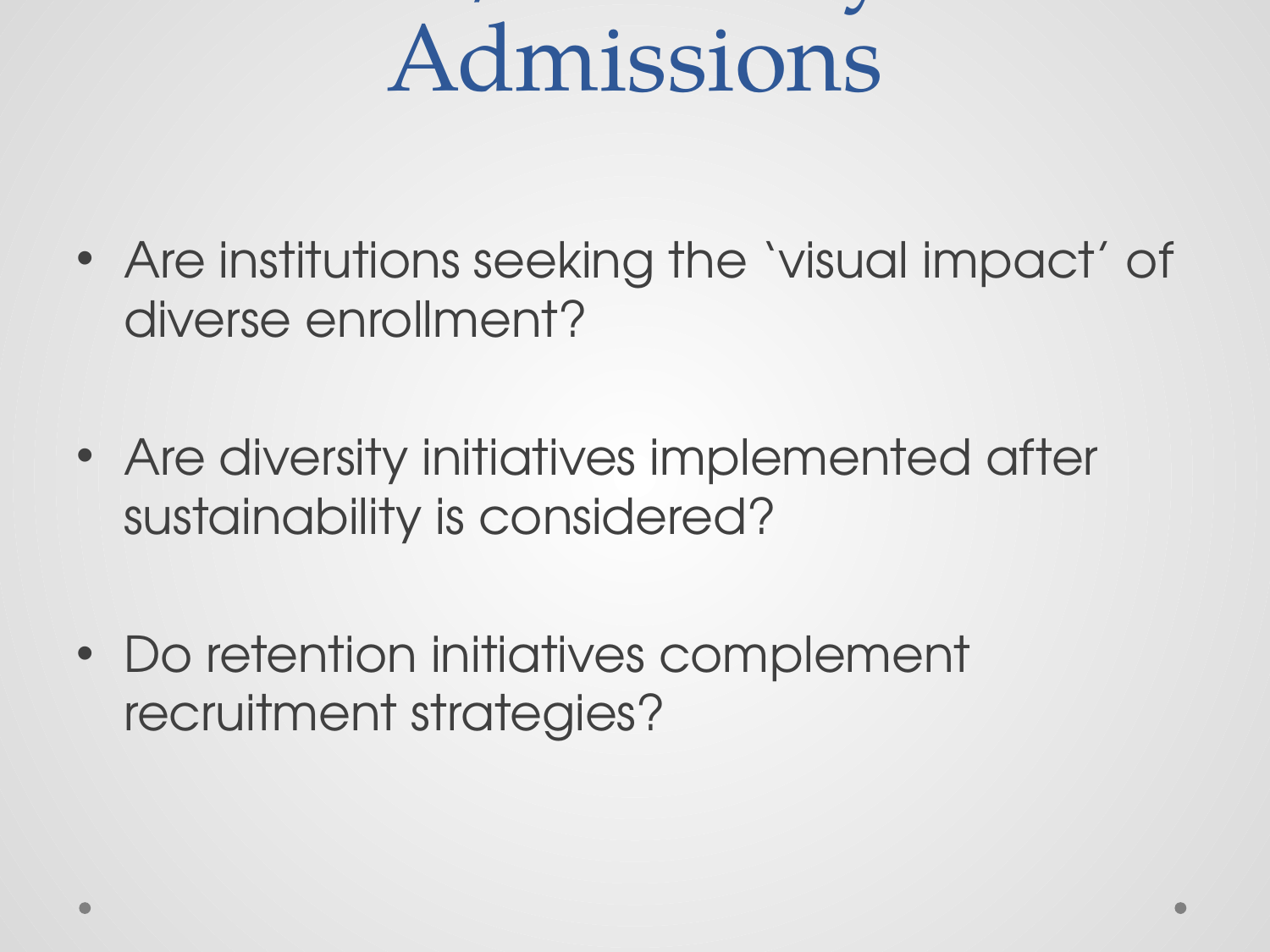

Race/Ethnicity in Admissions
Are institutions seeking the ‘visual impact’ of diverse enrollment?

Are diversity initiatives implemented after sustainability is considered?

Do retention initiatives complement  recruitment strategies?